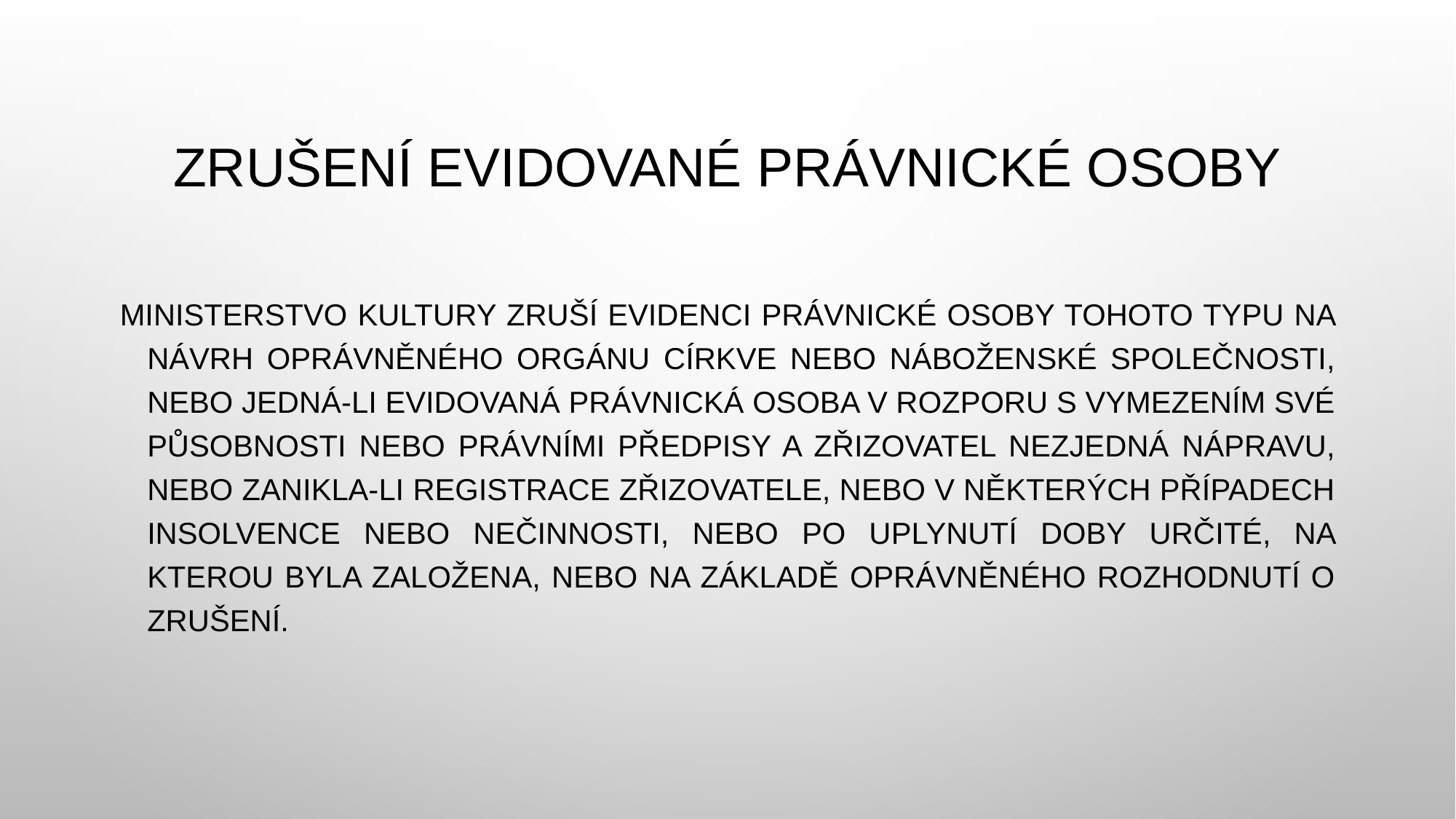

# Zrušení evidované právnické osoby
Ministerstvo kultury zruší evidenci právnické osoby tohoto typu na návrh oprávněného orgánu církve nebo náboženské společnosti, nebo jedná-li evidovaná právnická osoba v rozporu s vymezením své působnosti nebo právními předpisy a zřizovatel nezjedná nápravu, nebo zanikla-li registrace zřizovatele, nebo v některých případech insolvence nebo nečinnosti, nebo po uplynutí doby určité, na kterou byla založena, nebo na základě oprávněného rozhodnutí o zrušení.